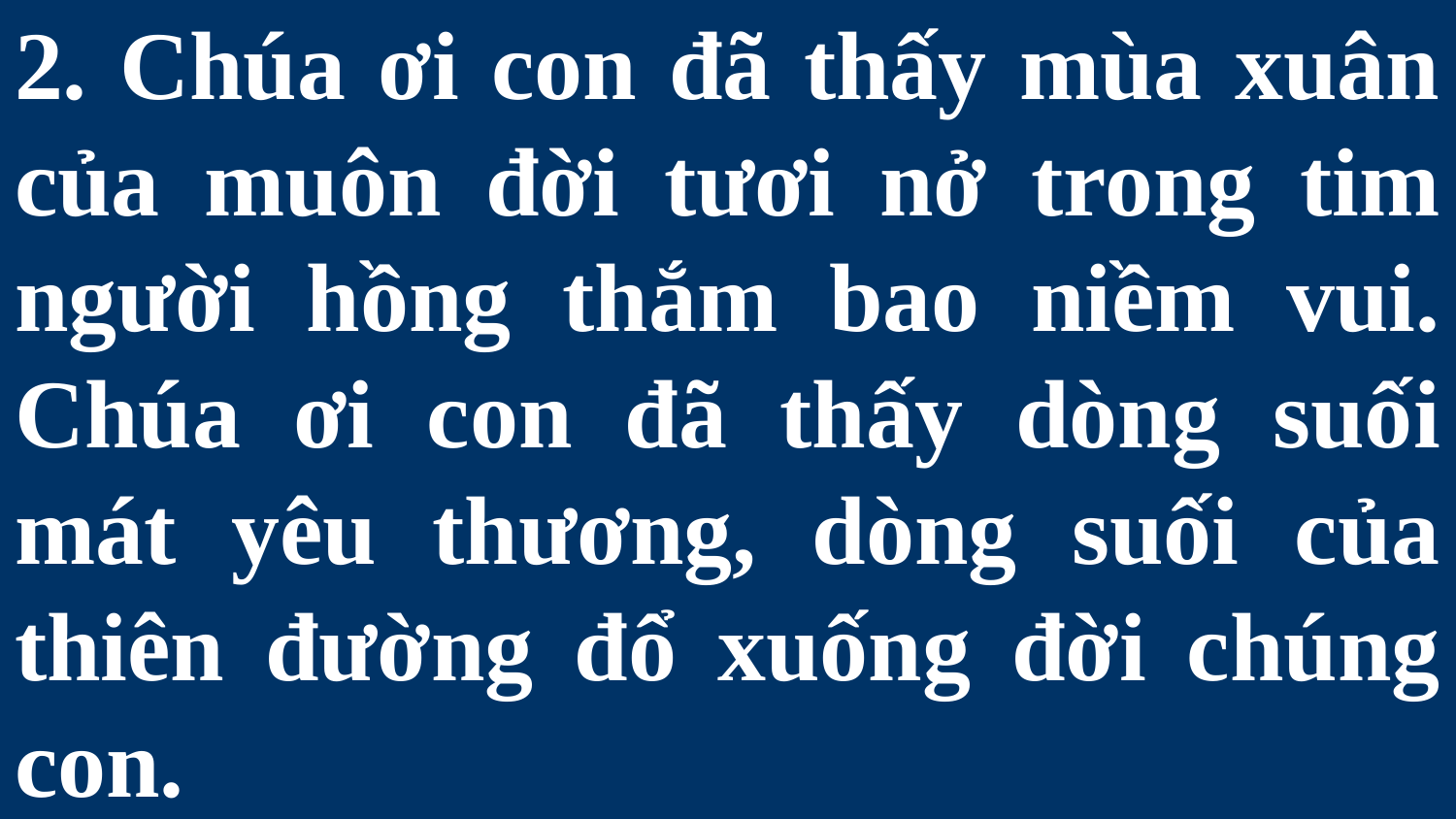

# 2. Chúa ơi con đã thấy mùa xuân của muôn đời tươi nở trong tim người hồng thắm bao niềm vui. Chúa ơi con đã thấy dòng suối mát yêu thương, dòng suối của thiên đường đổ xuống đời chúng con.